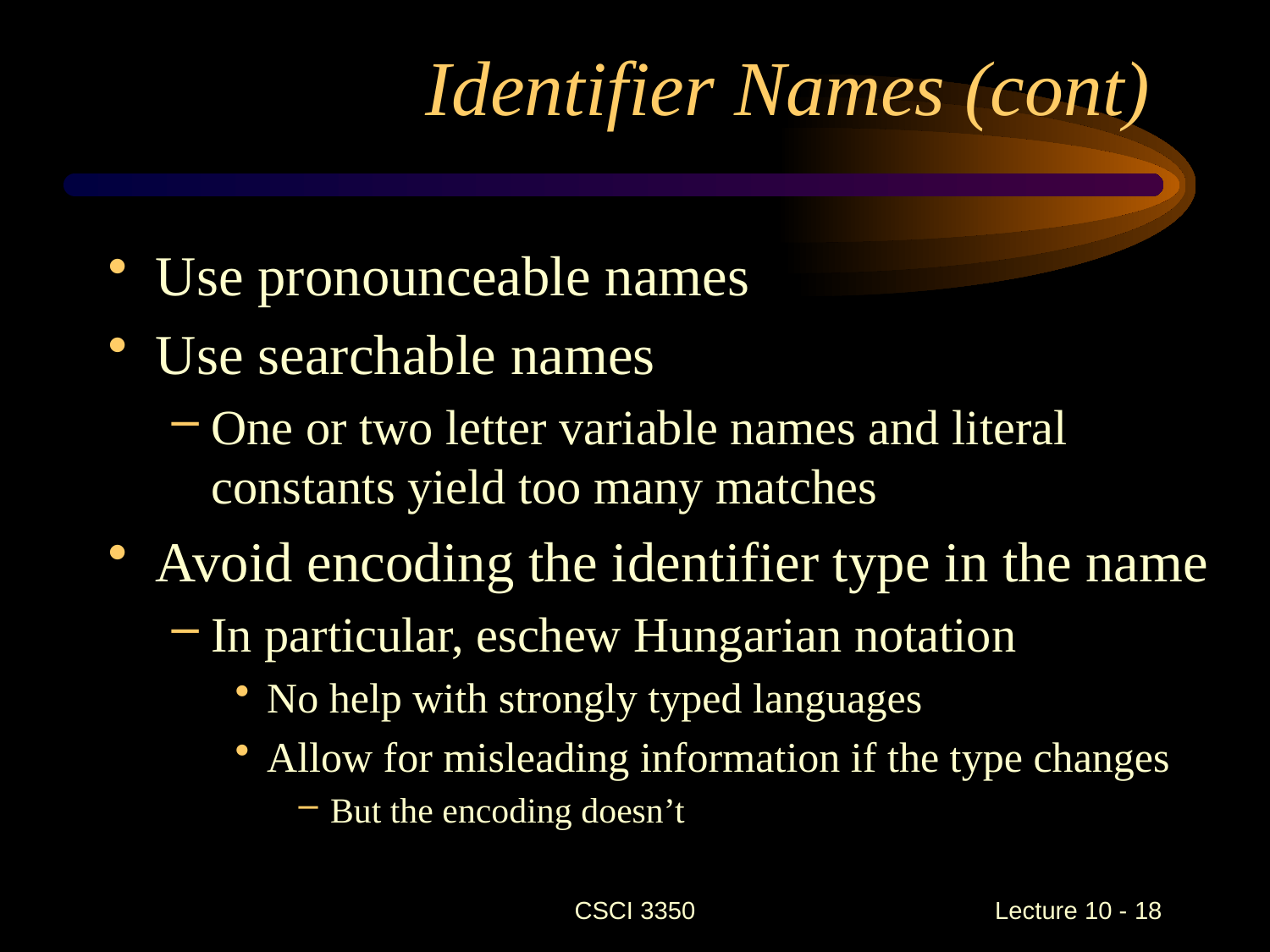

# Identifier Names (cont)
Use pronounceable names
Use searchable names
One or two letter variable names and literal constants yield too many matches
Avoid encoding the identifier type in the name
In particular, eschew Hungarian notation
No help with strongly typed languages
Allow for misleading information if the type changes
But the encoding doesn’t

CSCI 3350
Lecture 10 - 18